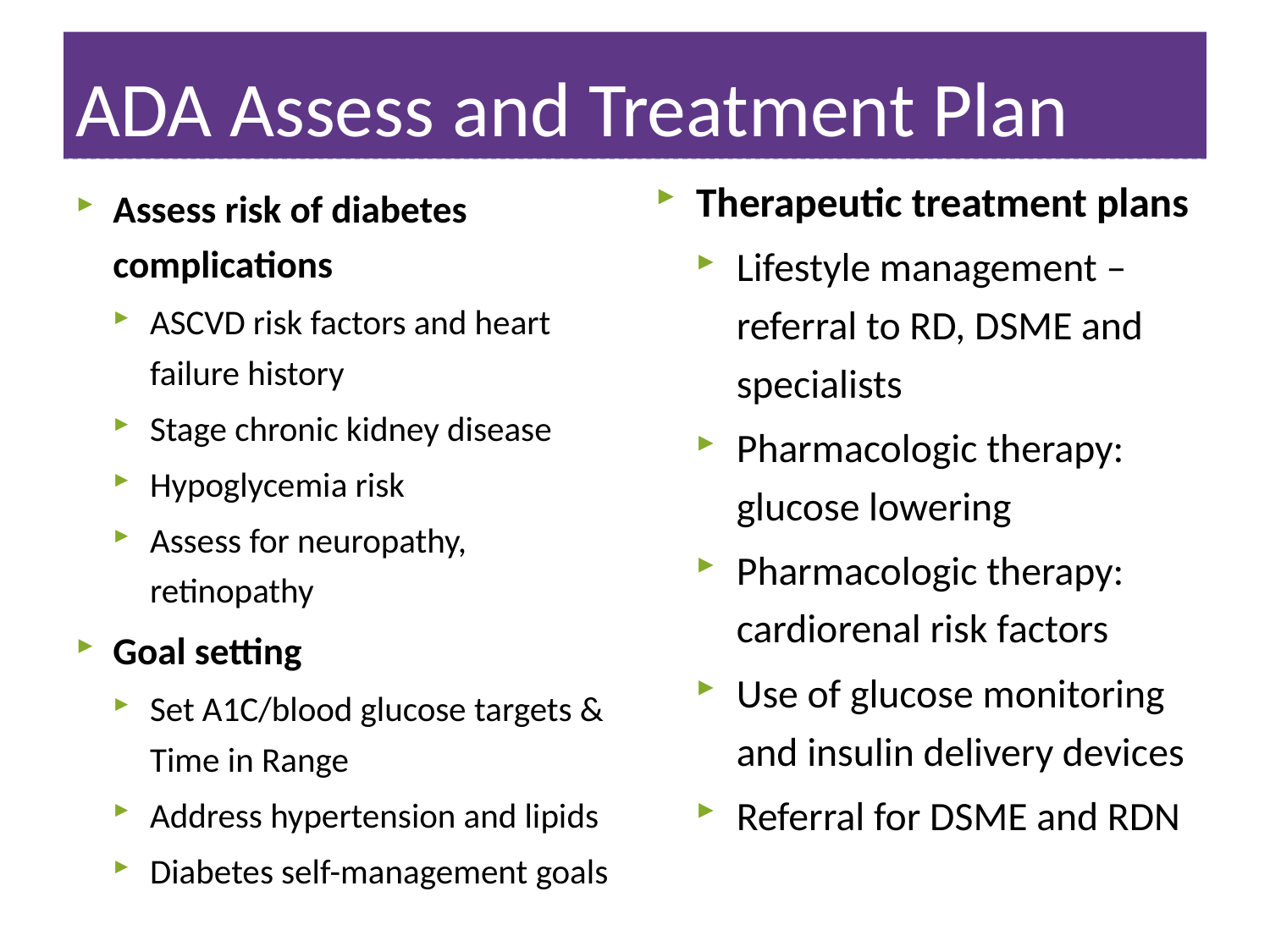

# ADA Assess and Treatment Plan
Therapeutic treatment plans
Lifestyle management – referral to RD, DSME and specialists
Pharmacologic therapy: glucose lowering
Pharmacologic therapy: cardiorenal risk factors
Use of glucose monitoring and insulin delivery devices
Referral for DSME and RDN

Assess risk of diabetes complications
ASCVD risk factors and heart failure history
Stage chronic kidney disease
Hypoglycemia risk
Assess for neuropathy, retinopathy
Goal setting
Set A1C/blood glucose targets & Time in Range
Address hypertension and lipids
Diabetes self-management goals